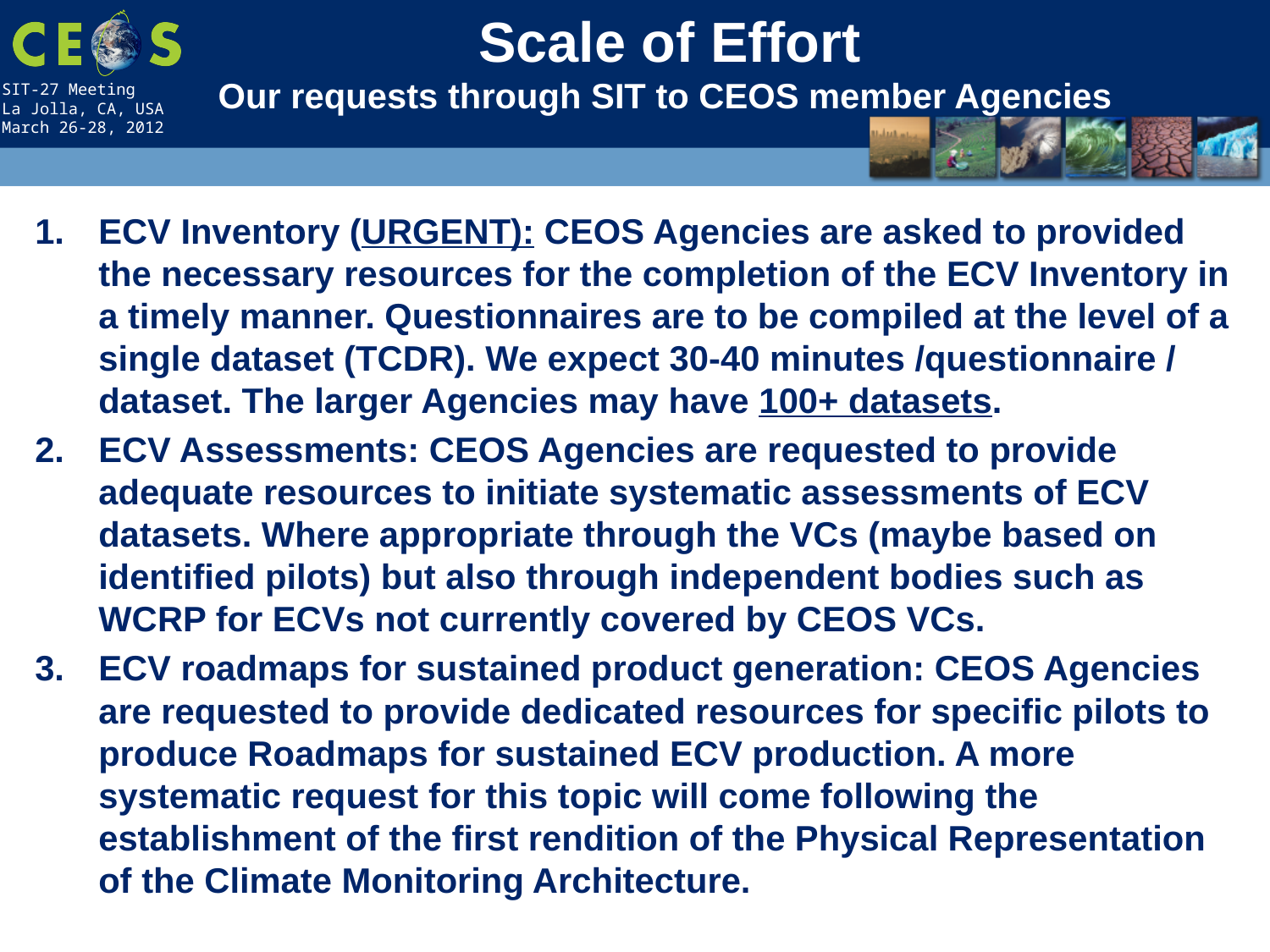

# Scale of Effort Our requests through SIT to CEOS member Agencies
ECV Inventory (URGENT): CEOS Agencies are asked to provided the necessary resources for the completion of the ECV Inventory in a timely manner. Questionnaires are to be compiled at the level of a single dataset (TCDR). We expect 30-40 minutes /questionnaire / dataset. The larger Agencies may have 100+ datasets.
ECV Assessments: CEOS Agencies are requested to provide adequate resources to initiate systematic assessments of ECV datasets. Where appropriate through the VCs (maybe based on identified pilots) but also through independent bodies such as WCRP for ECVs not currently covered by CEOS VCs.
ECV roadmaps for sustained product generation: CEOS Agencies are requested to provide dedicated resources for specific pilots to produce Roadmaps for sustained ECV production. A more systematic request for this topic will come following the establishment of the first rendition of the Physical Representation of the Climate Monitoring Architecture.